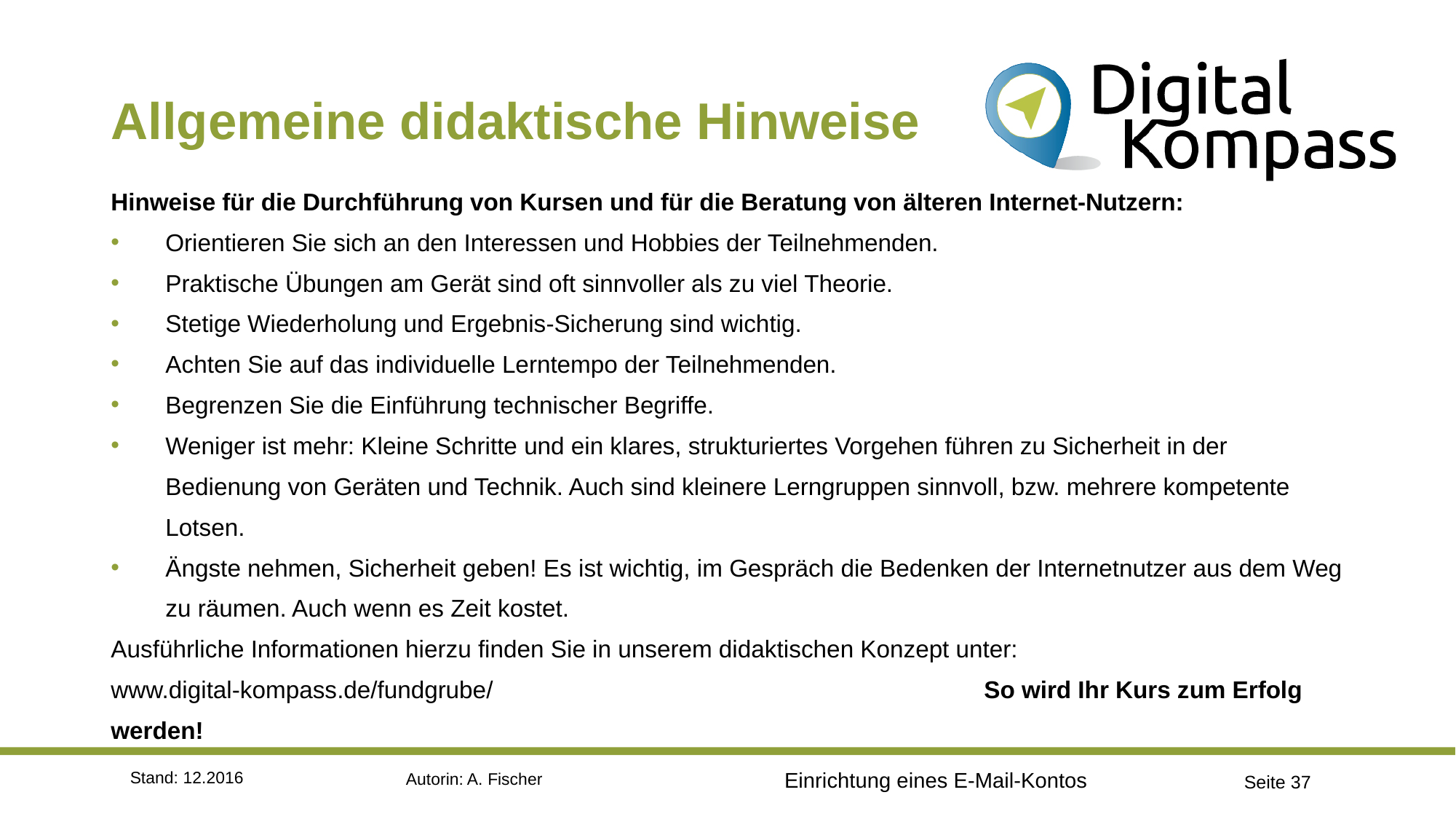

# Allgemeine didaktische Hinweise
Hinweise für die Durchführung von Kursen und für die Beratung von älteren Internet-Nutzern:
Orientieren Sie sich an den Interessen und Hobbies der Teilnehmenden.
Praktische Übungen am Gerät sind oft sinnvoller als zu viel Theorie.
Stetige Wiederholung und Ergebnis-Sicherung sind wichtig.
Achten Sie auf das individuelle Lerntempo der Teilnehmenden.
Begrenzen Sie die Einführung technischer Begriffe.
Weniger ist mehr: Kleine Schritte und ein klares, strukturiertes Vorgehen führen zu Sicherheit in der Bedienung von Geräten und Technik. Auch sind kleinere Lerngruppen sinnvoll, bzw. mehrere kompetente Lotsen.
Ängste nehmen, Sicherheit geben! Es ist wichtig, im Gespräch die Bedenken der Internetnutzer aus dem Weg zu räumen. Auch wenn es Zeit kostet.
Ausführliche Informationen hierzu finden Sie in unserem didaktischen Konzept unter: www.digital-kompass.de/fundgrube/					So wird Ihr Kurs zum Erfolg werden!